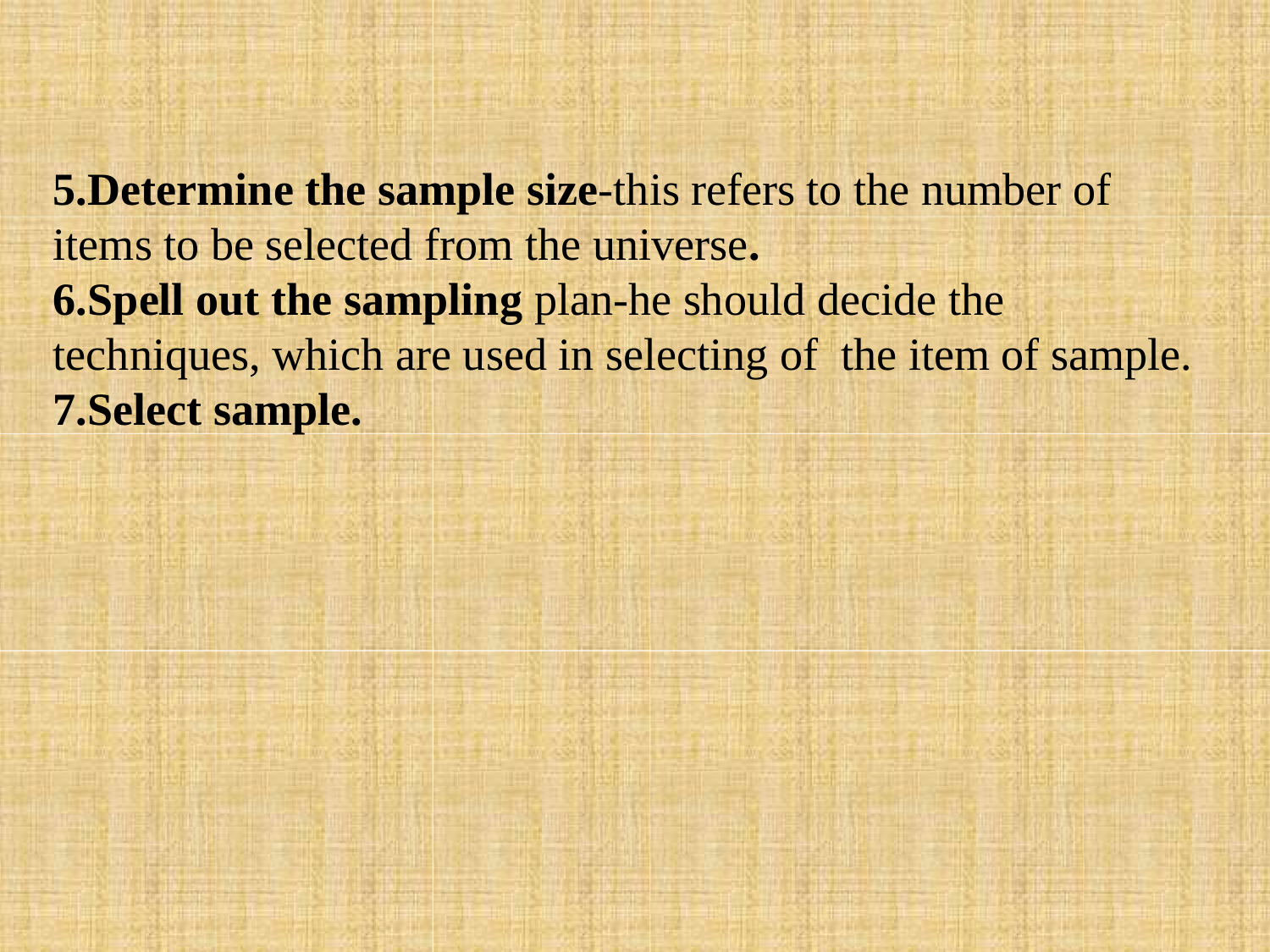

5.Determine the sample size-this refers to the number of items to be selected from the universe.
6.Spell out the sampling plan-he should decide the techniques, which are used in selecting of  the item of sample.
7.Select sample.